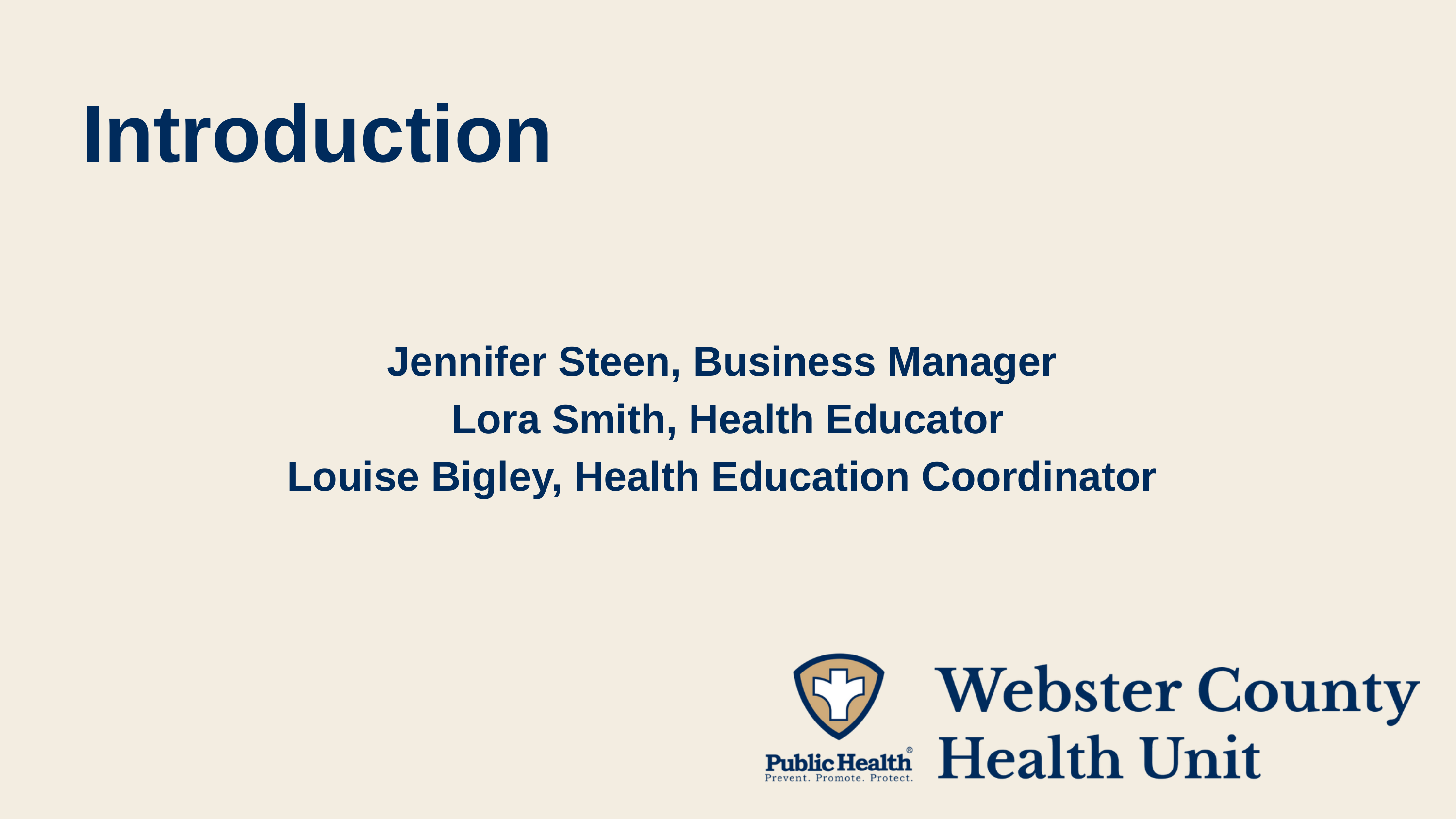

Introduction
Jennifer Steen, Business Manager
Lora Smith, Health Educator
 Louise Bigley, Health Education Coordinator